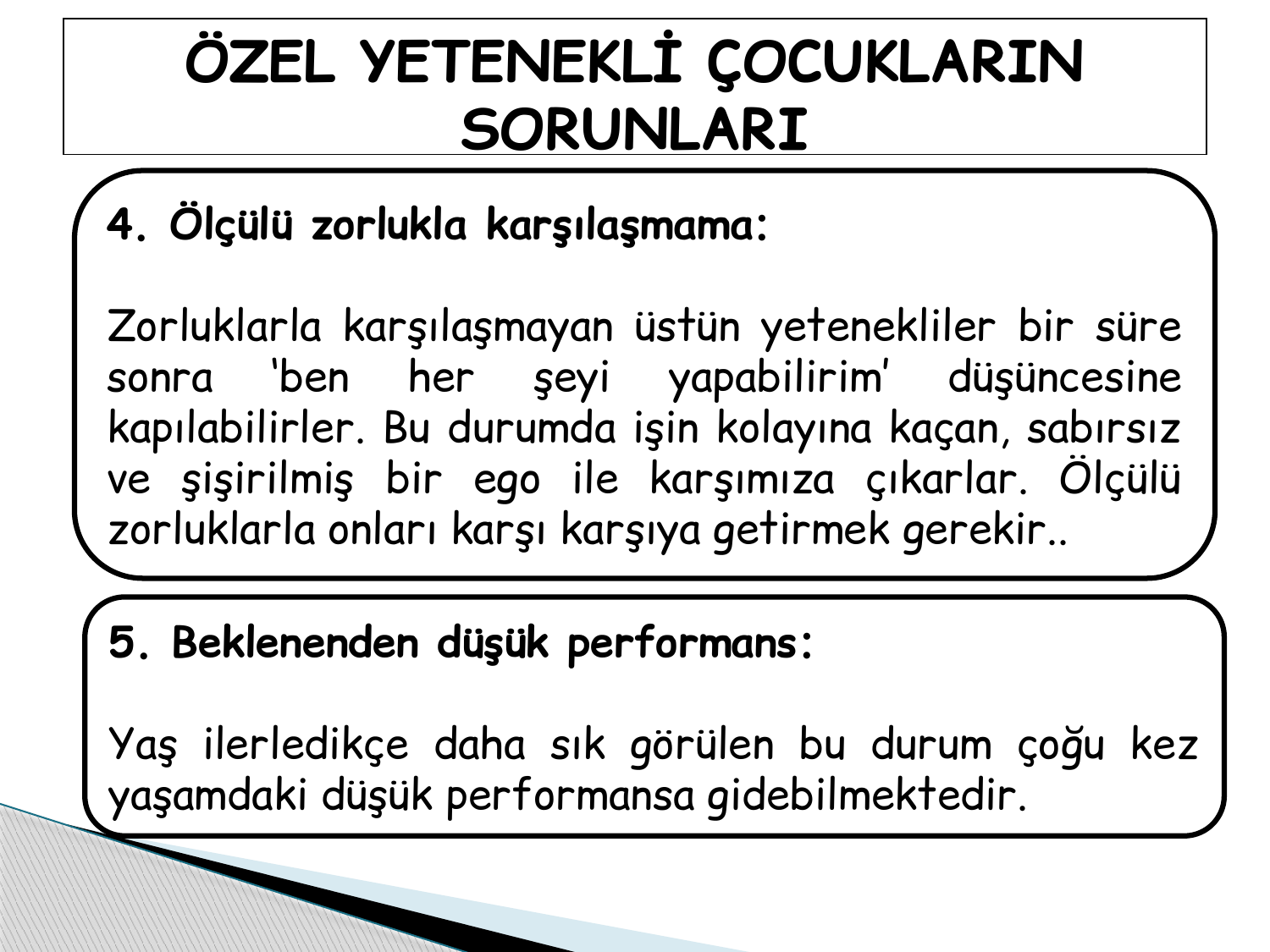

ÖZEL YETENEKLİ ÇOCUKLARIN SORUNLARI
4. Ölçülü zorlukla karşılaşmama:

Zorluklarla karşılaşmayan üstün yetenekliler bir süre sonra ‘ben her şeyi yapabilirim’ düşüncesine kapılabilirler. Bu durumda işin kolayına kaçan, sabırsız ve şişirilmiş bir ego ile karşımıza çıkarlar. Ölçülü zorluklarla onları karşı karşıya getirmek gerekir..
5. Beklenenden düşük performans:

Yaş ilerledikçe daha sık görülen bu durum çoğu kez yaşamdaki düşük performansa gidebilmektedir.